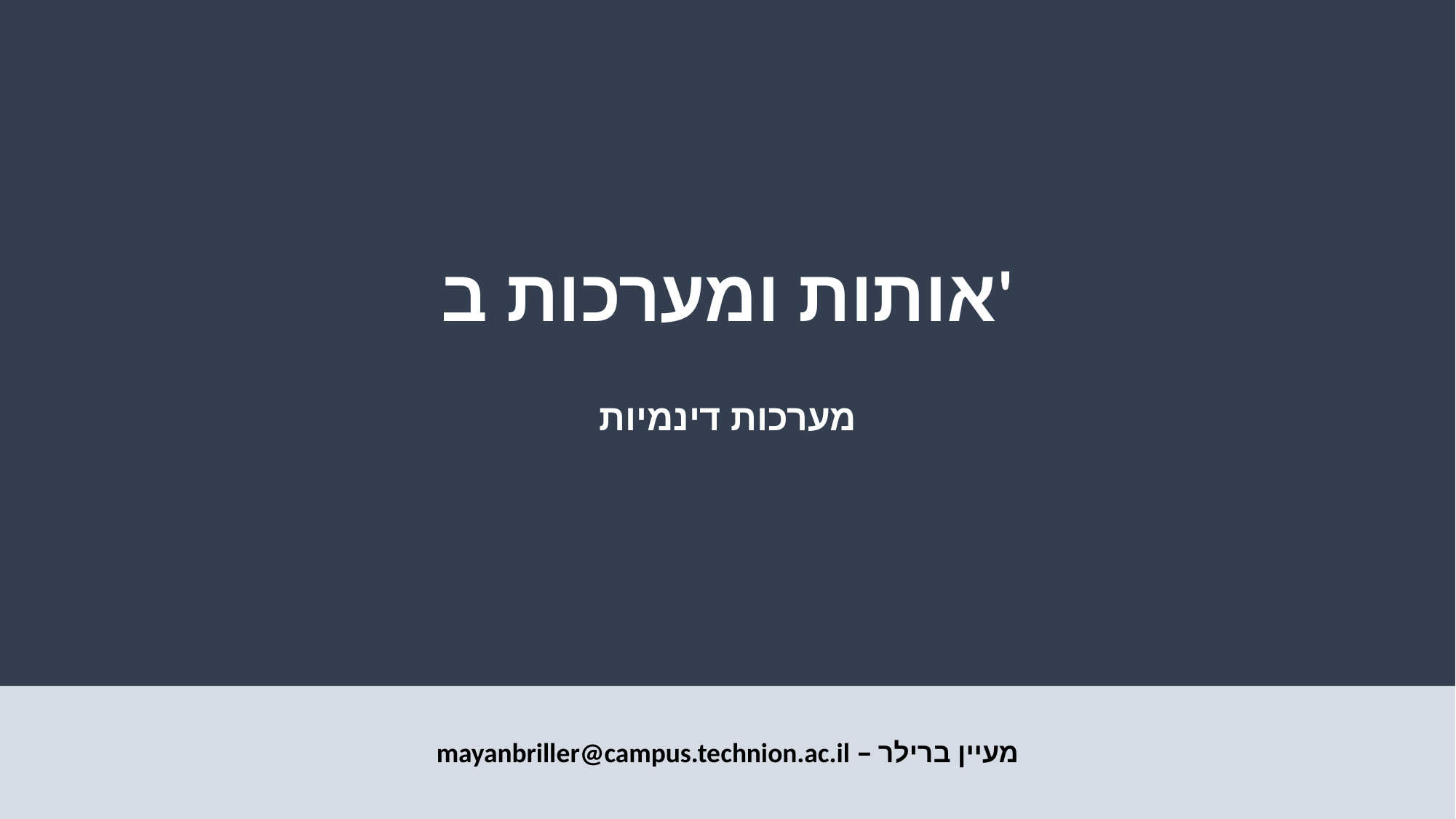

אותות ומערכות ב'

מערכות דינמיות
מעיין ברילר – mayanbriller@campus.technion.ac.il